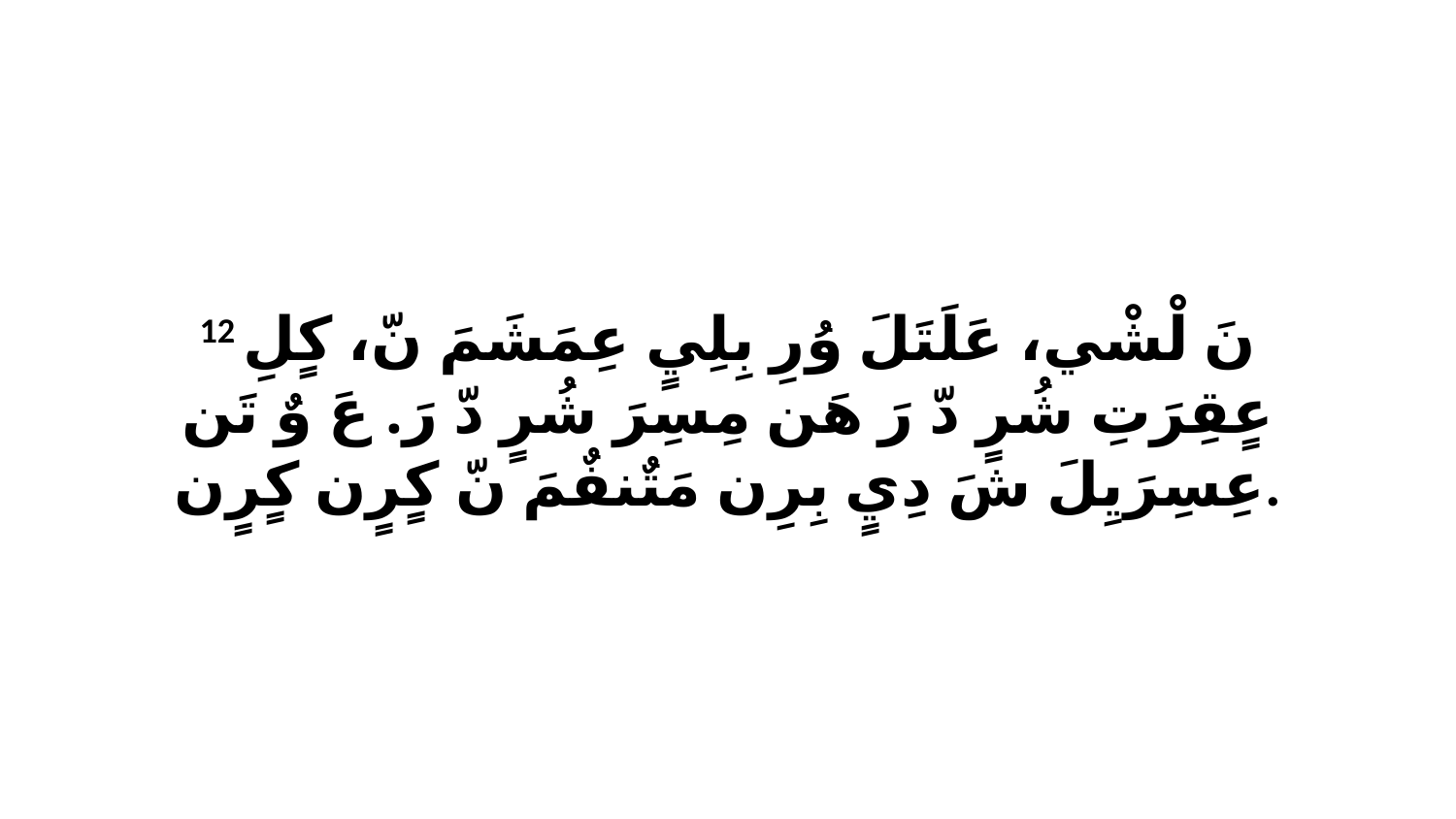

12 نَ لْشْي، عَلَتَلَ وُرِ بِلِيٍ عِمَشَمَ نّ، كٍلِ عٍقِرَتِ شُرٍ دّ رَ هَن مِسِرَ شُرٍ دّ رَ. عَ وٌ تَن عِسِرَيِلَ شَ دِيٍ بِرِن مَتٌنفٌمَ نّ كٍرٍن كٍرٍن.